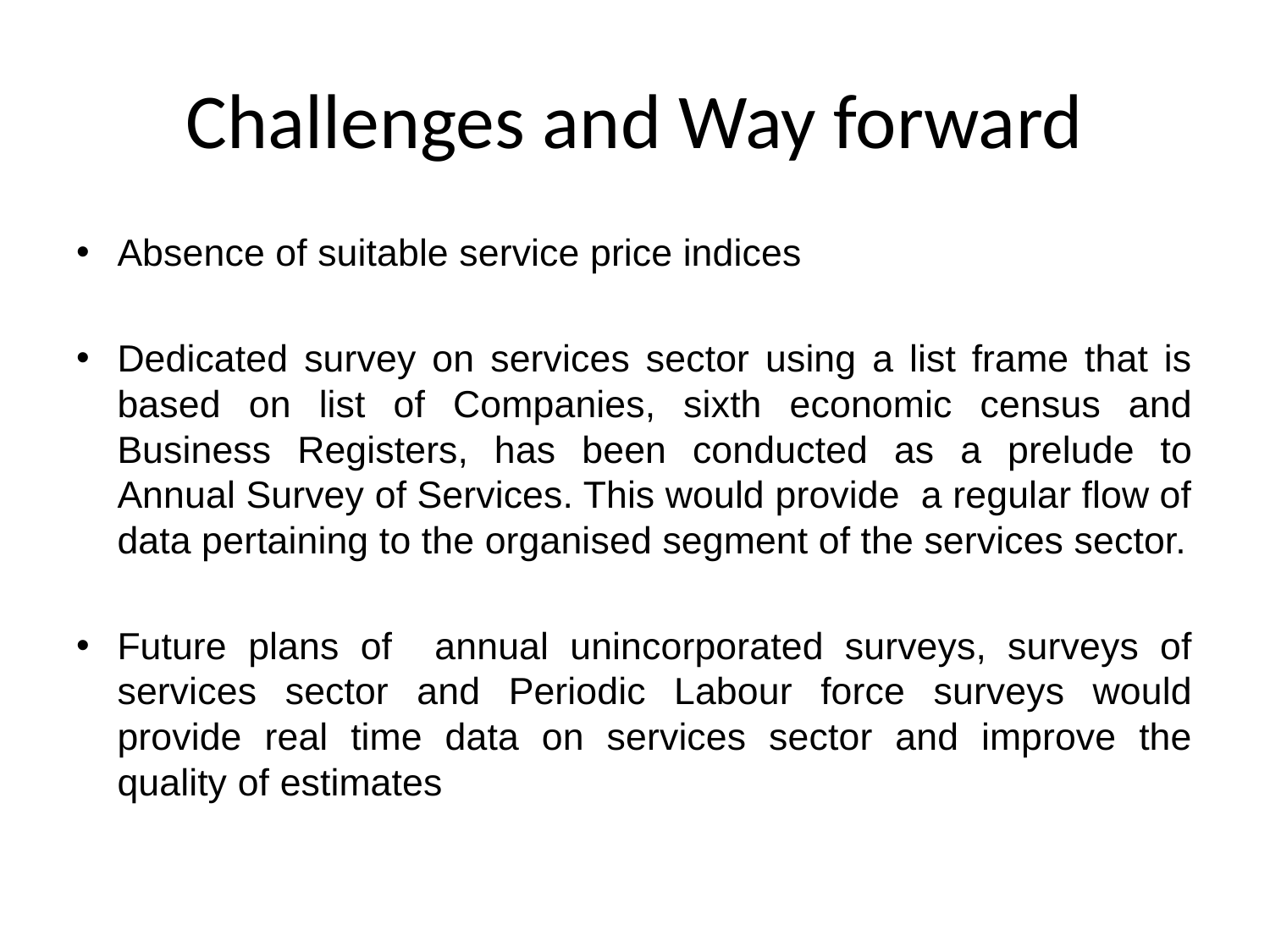

# Challenges and Way forward
Absence of suitable service price indices

Dedicated survey on services sector using a list frame that is based on list of Companies, sixth economic census and Business Registers, has been conducted as a prelude to Annual Survey of Services. This would provide  a regular flow of data pertaining to the organised segment of the services sector.

Future plans of  annual unincorporated surveys, surveys of services sector and Periodic Labour force surveys would provide real time data on services sector and improve the quality of estimates